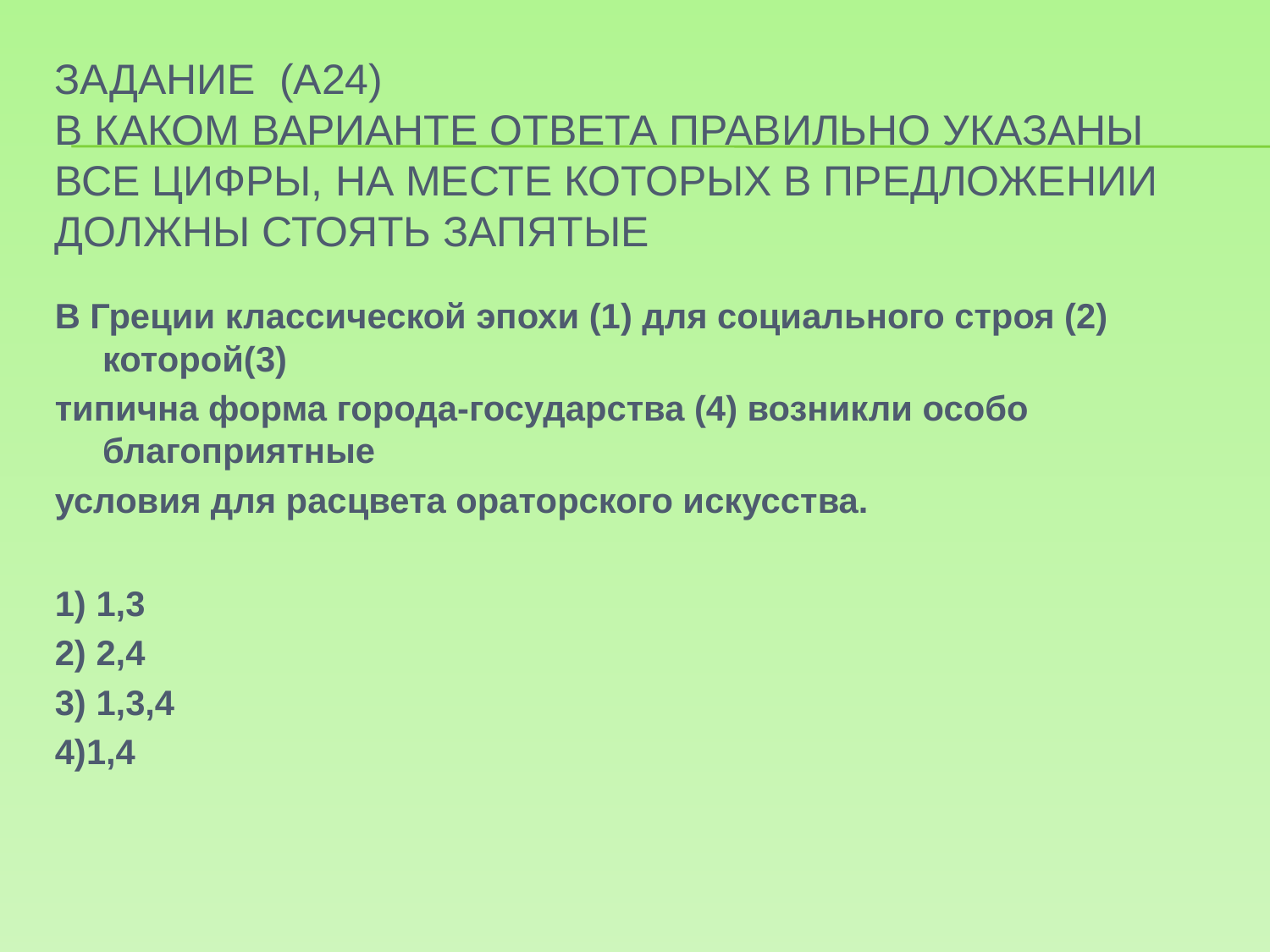

# Задание  (А24) В каком варианте ответа правильно указаны все цифры, на месте которых в предложении должны стоять запятые
В Греции классической эпохи (1) для социального строя (2) которой(3)
типична форма города-государства (4) возникли особо благоприятные
условия для расцвета ораторского искусства.

1) 1,3
2) 2,4
3) 1,3,4
4)1,4